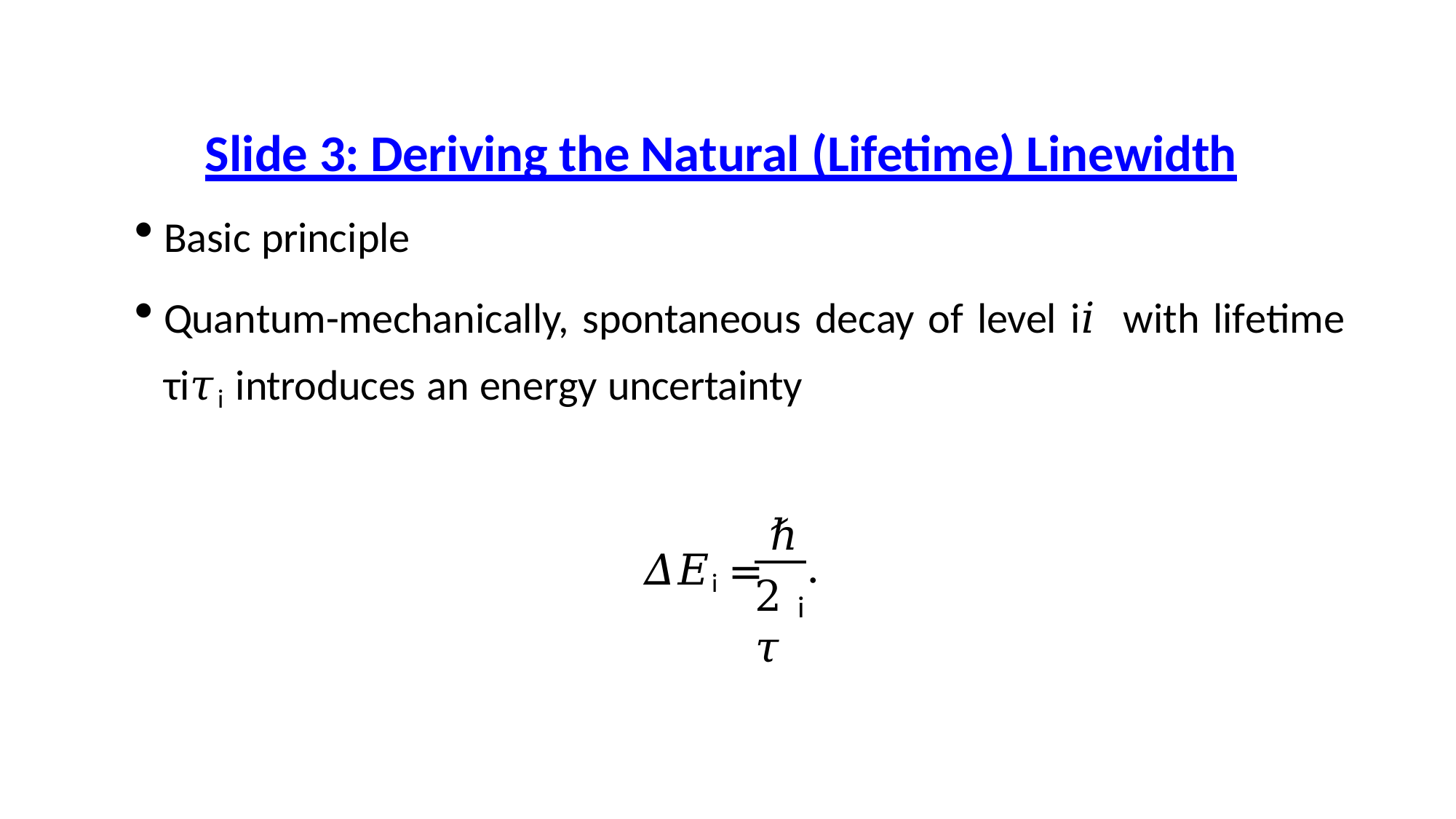

# Slide 3: Deriving the Natural (Lifetime) Linewidth
Basic principle
Quantum-mechanically, spontaneous decay of level i𝑖  with lifetime
τi𝜏i  introduces an energy uncertainty
ℏ
.
𝛥𝐸i  =

2𝜏
i